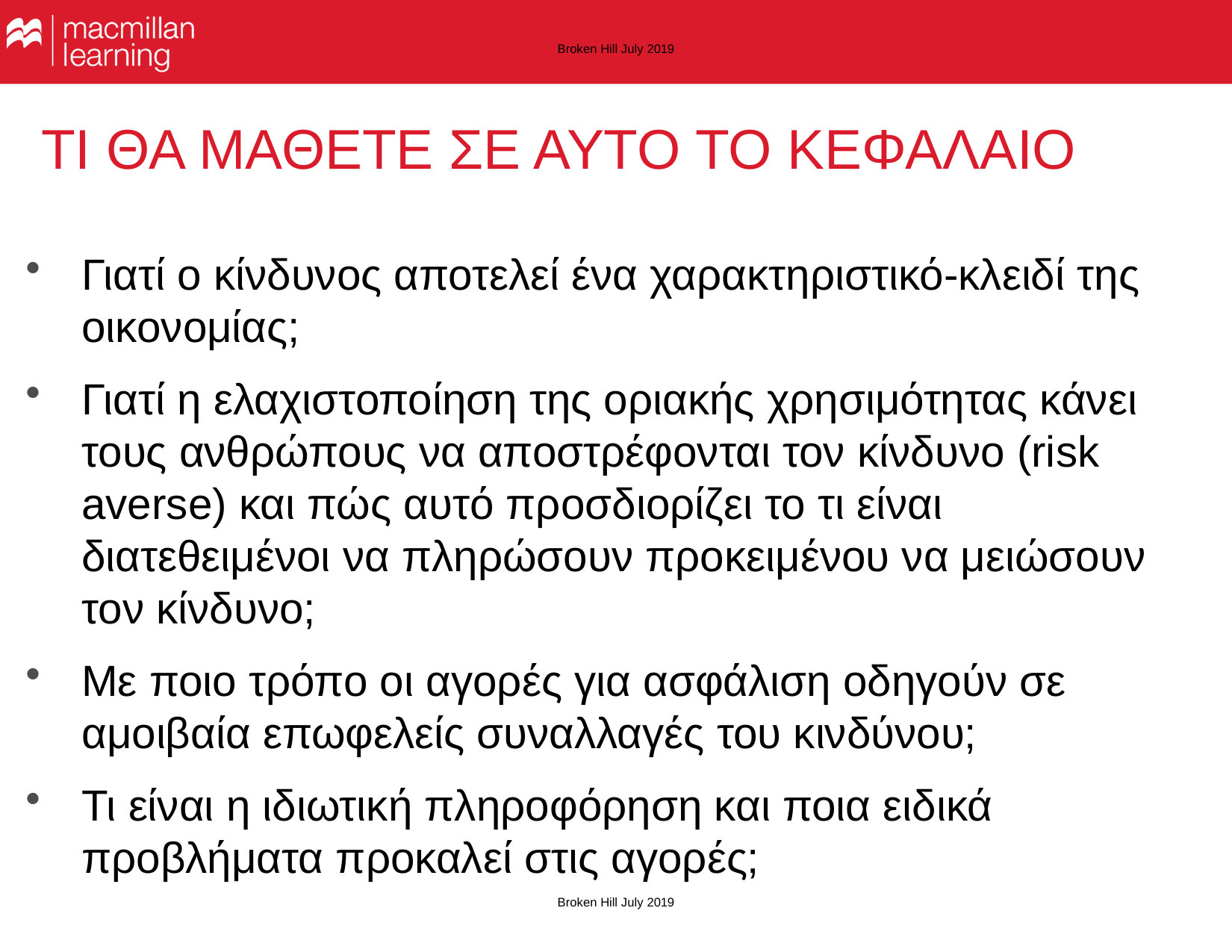

Broken Hill July 2019
# ΤΙ ΘΑ ΜΑΘΕΤΕ ΣΕ ΑΥΤΟ ΤΟ ΚΕΦΑΛΑΙΟ
Γιατί ο κίνδυνος αποτελεί ένα χαρακτηριστικό-κλειδί της οικονομίας;
Γιατί η ελαχιστοποίηση της οριακής χρησιμότητας κάνει τους ανθρώπους να αποστρέφονται τον κίνδυνο (risk averse) και πώς αυτό προσδιορίζει το τι είναι διατεθειμένοι να πληρώσουν προκειμένου να μειώσουν τον κίνδυνο;
Με ποιο τρόπο οι αγορές για ασφάλιση οδηγούν σε αμοιβαία επωφελείς συναλλαγές του κινδύνου;
Τι είναι η ιδιωτική πληροφόρηση και ποια ειδικά προβλήματα προκαλεί στις αγορές;
Broken Hill July 2019